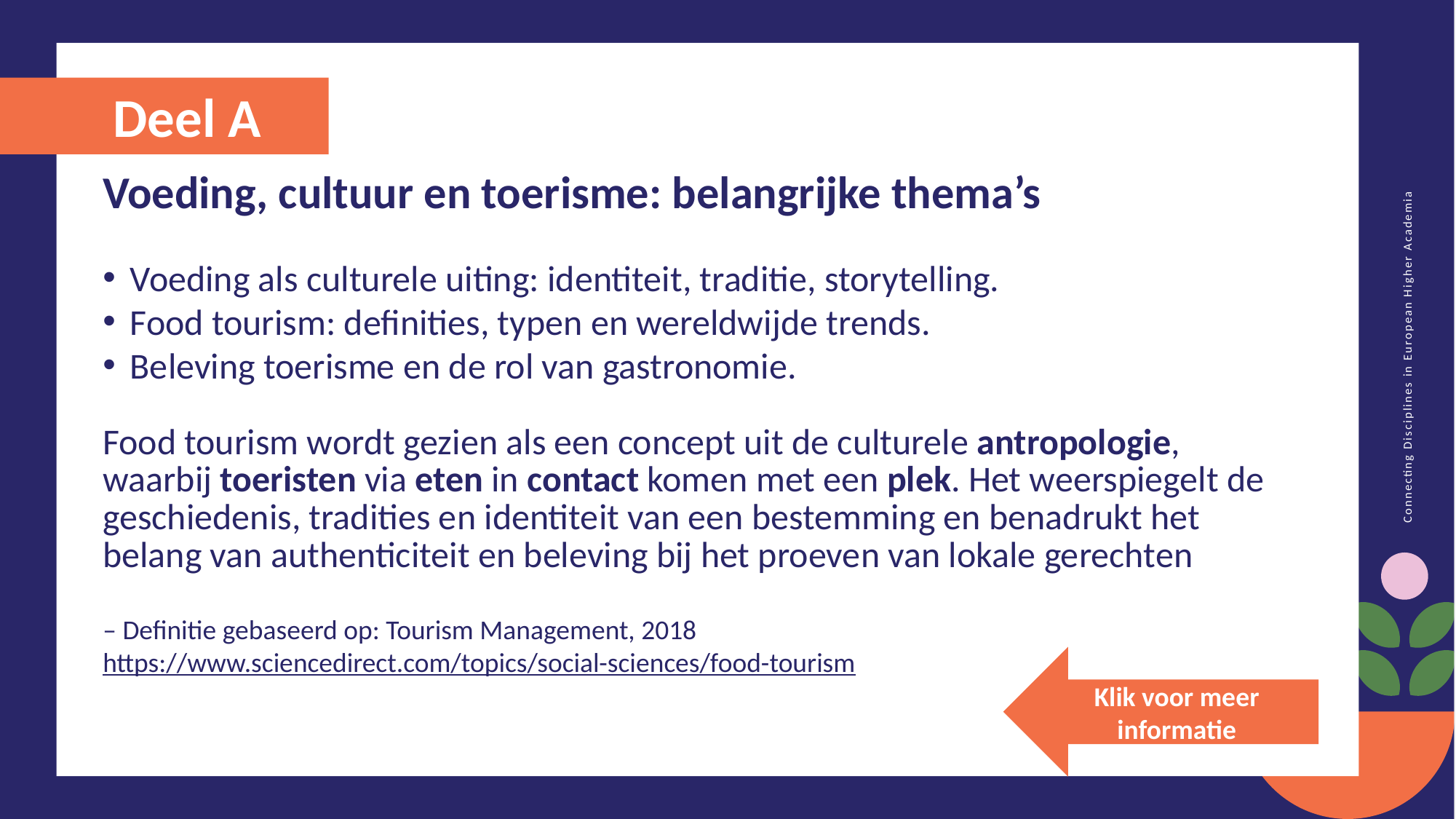

Deel A
Voeding, cultuur en toerisme: belangrijke thema’s

Voeding als culturele uiting: identiteit, traditie, storytelling.
Food tourism: definities, typen en wereldwijde trends.
Beleving toerisme en de rol van gastronomie.

Food tourism wordt gezien als een concept uit de culturele antropologie, waarbij toeristen via eten in contact komen met een plek. Het weerspiegelt de geschiedenis, tradities en identiteit van een bestemming en benadrukt het belang van authenticiteit en beleving bij het proeven van lokale gerechten

– Definitie gebaseerd op: Tourism Management, 2018
https://www.sciencedirect.com/topics/social-sciences/food-tourism

Klik voor meer informatie